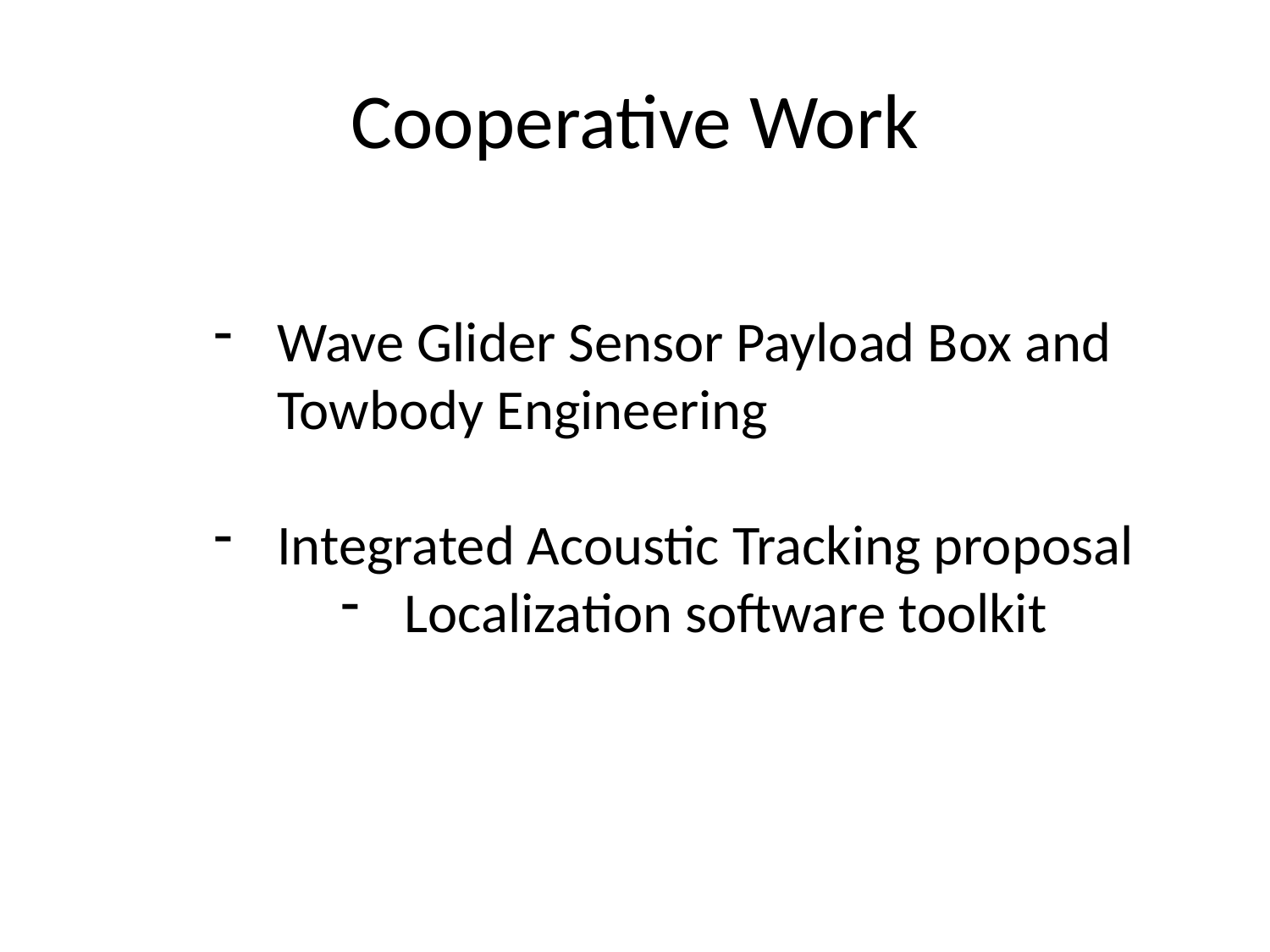

# Cooperative Work

Wave Glider Sensor Payload Box and Towbody Engineering

Integrated Acoustic Tracking proposal
Localization software toolkit